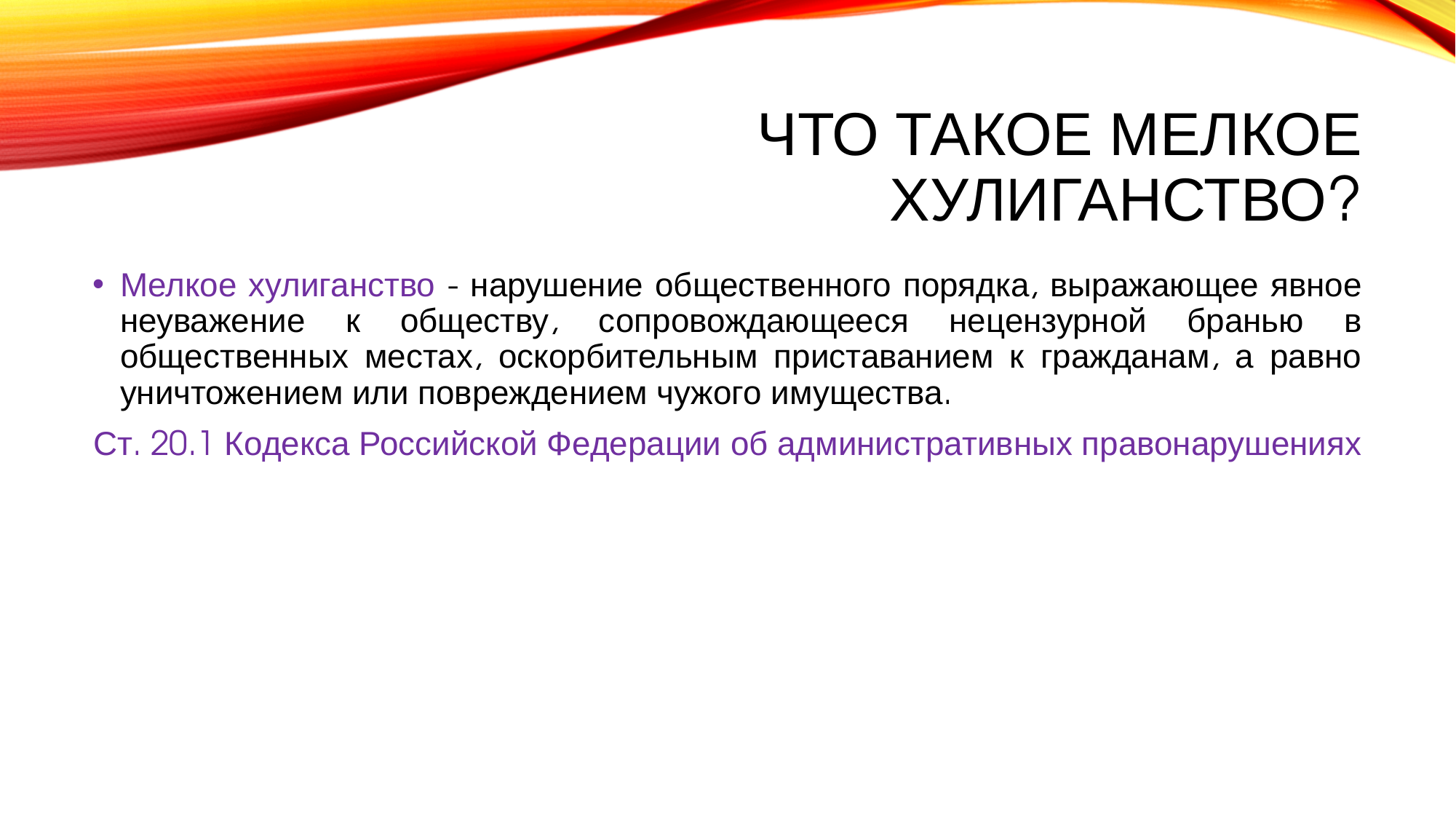

# Что такое мелкое хулиганство?
Мелкое хулиганство - нарушение общественного порядка, выражающее явное неуважение к обществу, сопровождающееся нецензурной бранью в общественных местах, оскорбительным приставанием к гражданам, а равно уничтожением или повреждением чужого имущества.
Ст. 20.1 Кодекса Российской Федерации об административных правонарушениях